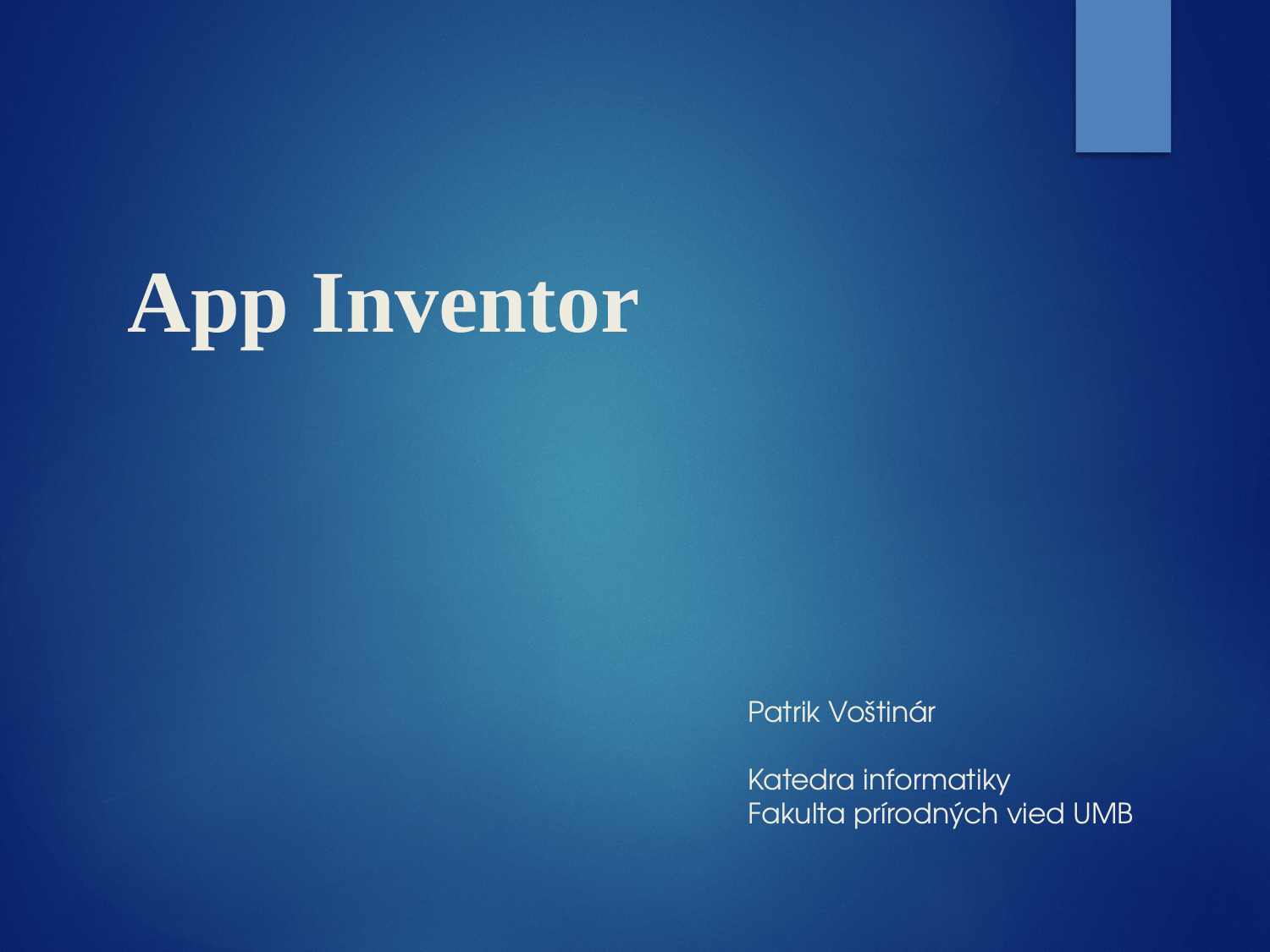

# App Inventor

Patrik Voštinár

Katedra informatiky
Fakulta prírodných vied UMB